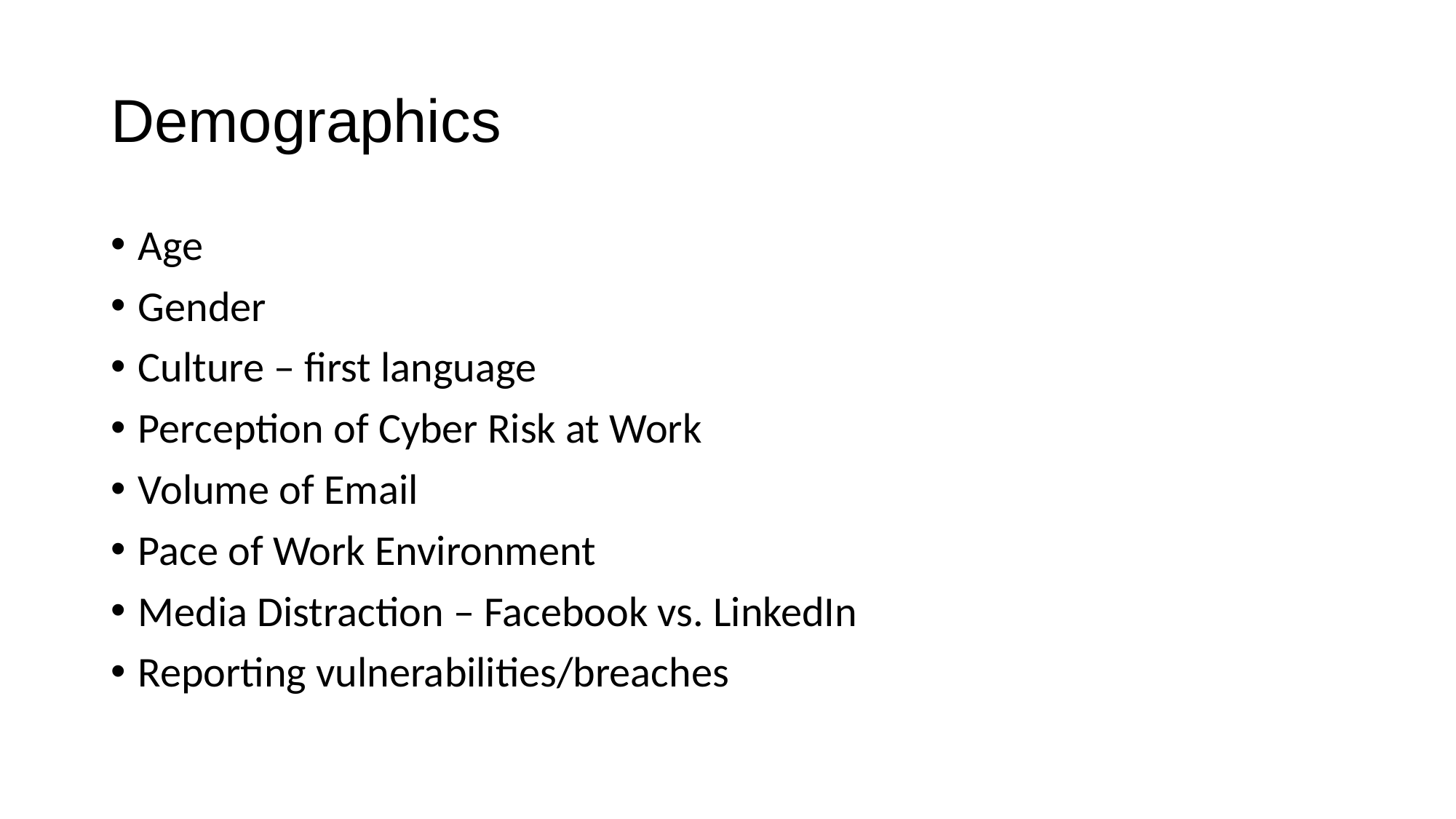

# Demographics
Age
Gender
Culture – first language
Perception of Cyber Risk at Work
Volume of Email
Pace of Work Environment
Media Distraction – Facebook vs. LinkedIn
Reporting vulnerabilities/breaches